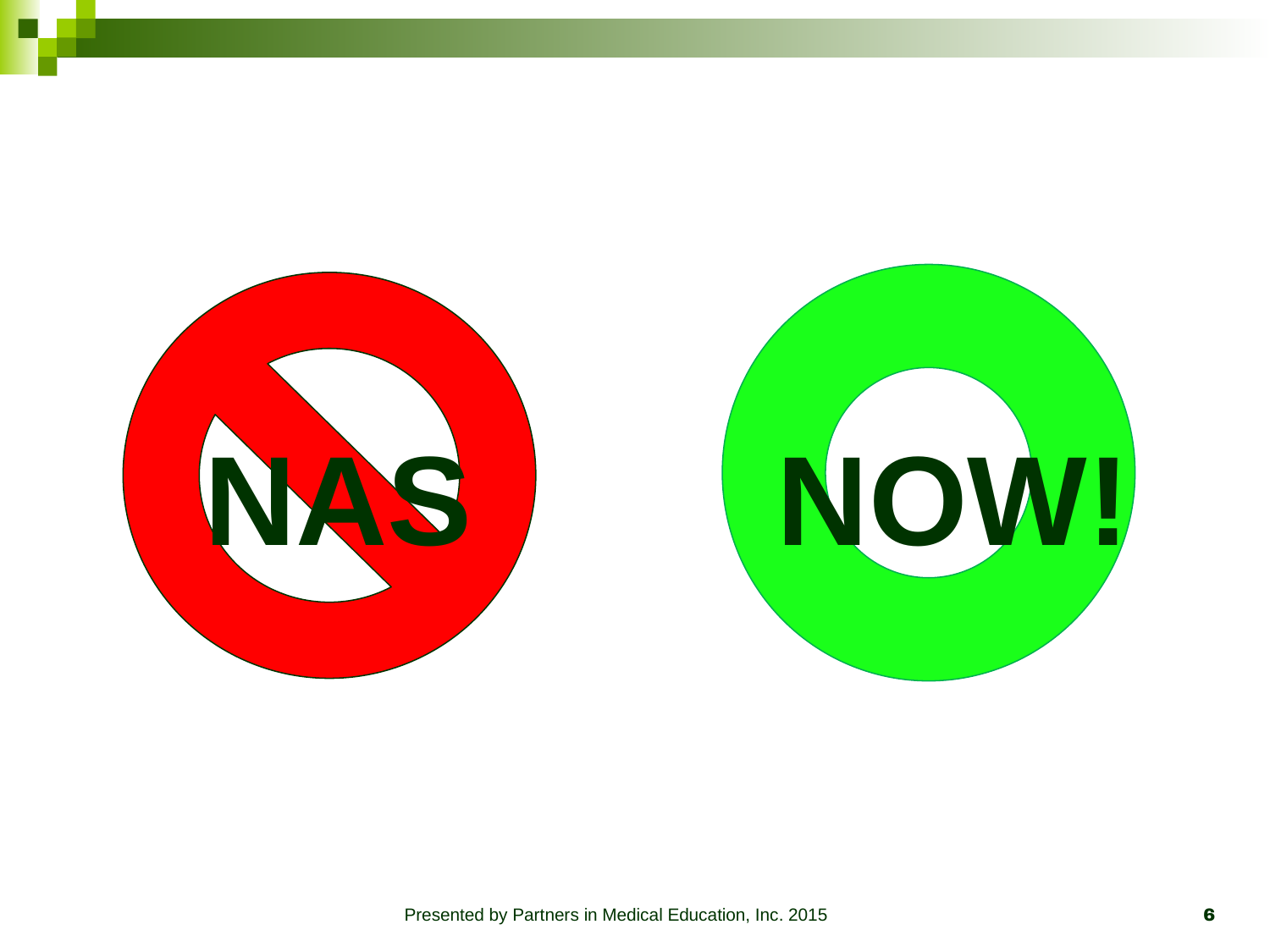

NAS
NOW!
Presented by Partners in Medical Education, Inc. 2015
6